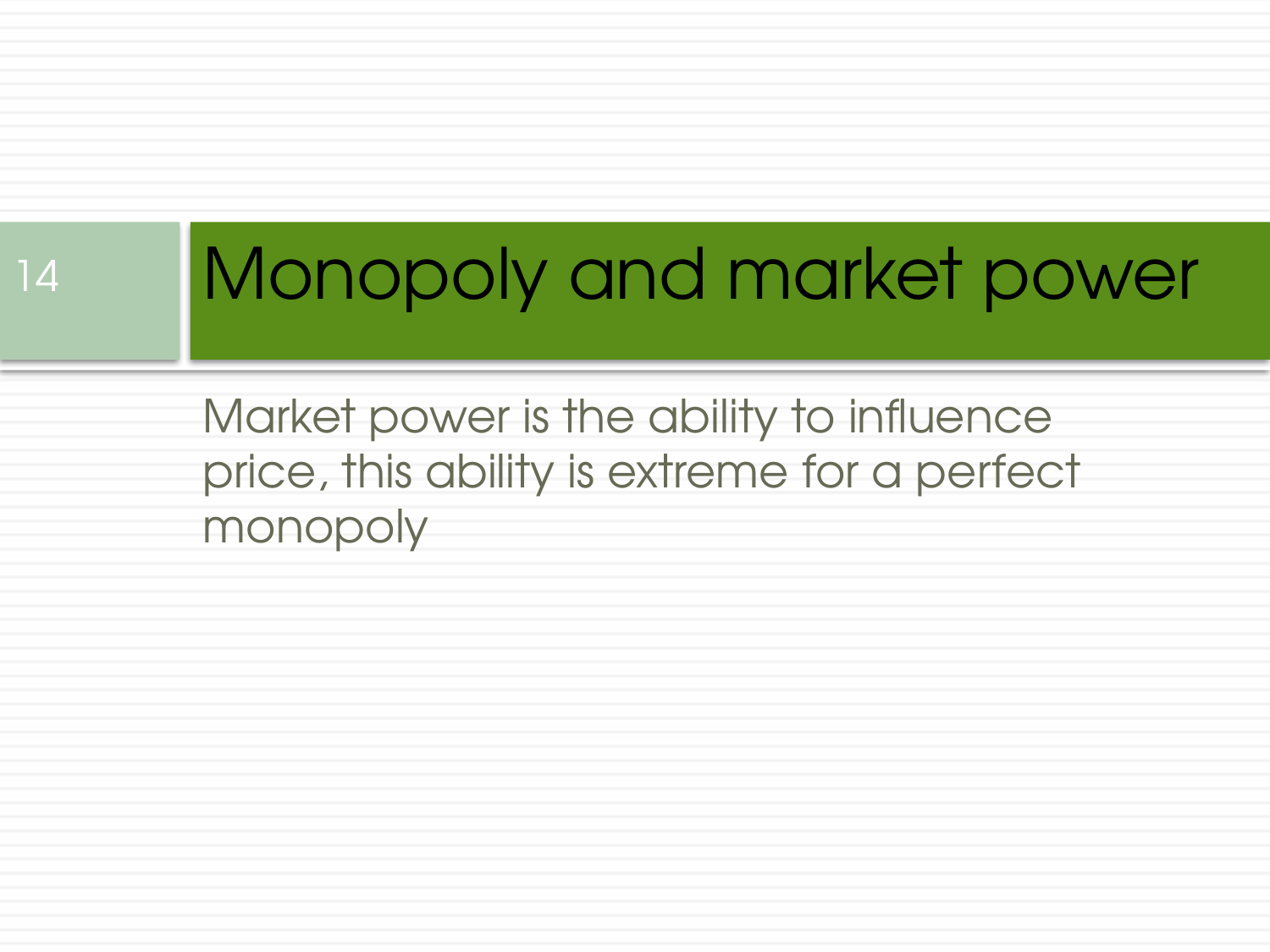

# Monopoly and market power
14
Market power is the ability to influence price, this ability is extreme for a perfect monopoly